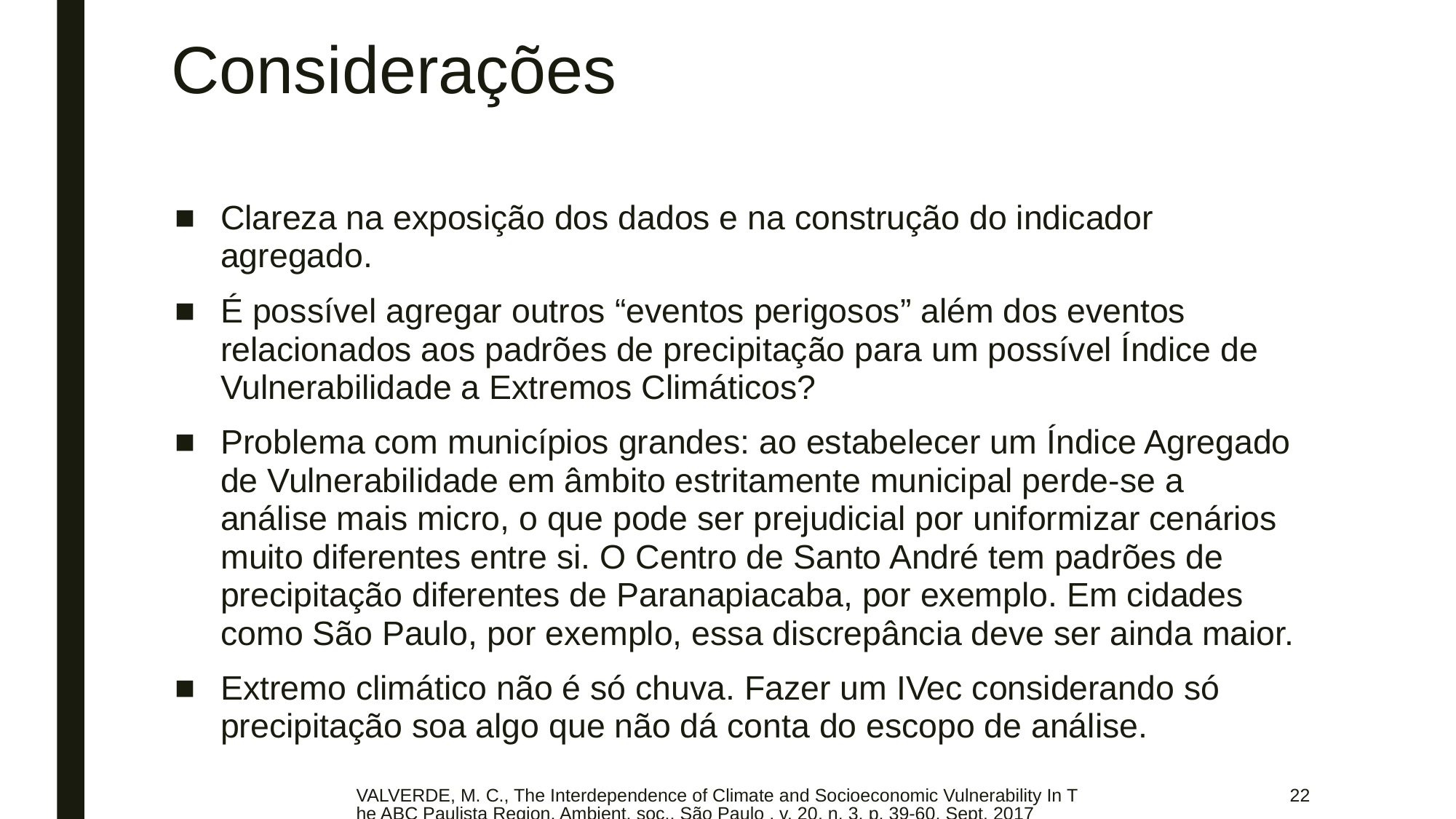

# Considerações
Clareza na exposição dos dados e na construção do indicador agregado.
É possível agregar outros “eventos perigosos” além dos eventos relacionados aos padrões de precipitação para um possível Índice de Vulnerabilidade a Extremos Climáticos?
Problema com municípios grandes: ao estabelecer um Índice Agregado de Vulnerabilidade em âmbito estritamente municipal perde-se a análise mais micro, o que pode ser prejudicial por uniformizar cenários muito diferentes entre si. O Centro de Santo André tem padrões de precipitação diferentes de Paranapiacaba, por exemplo. Em cidades como São Paulo, por exemplo, essa discrepância deve ser ainda maior.
Extremo climático não é só chuva. Fazer um IVec considerando só precipitação soa algo que não dá conta do escopo de análise.

VALVERDE, M. C., The Interdependence of Climate and Socioeconomic Vulnerability In The ABC Paulista Region. Ambient. soc., São Paulo , v. 20, n. 3, p. 39-60, Sept. 2017
22